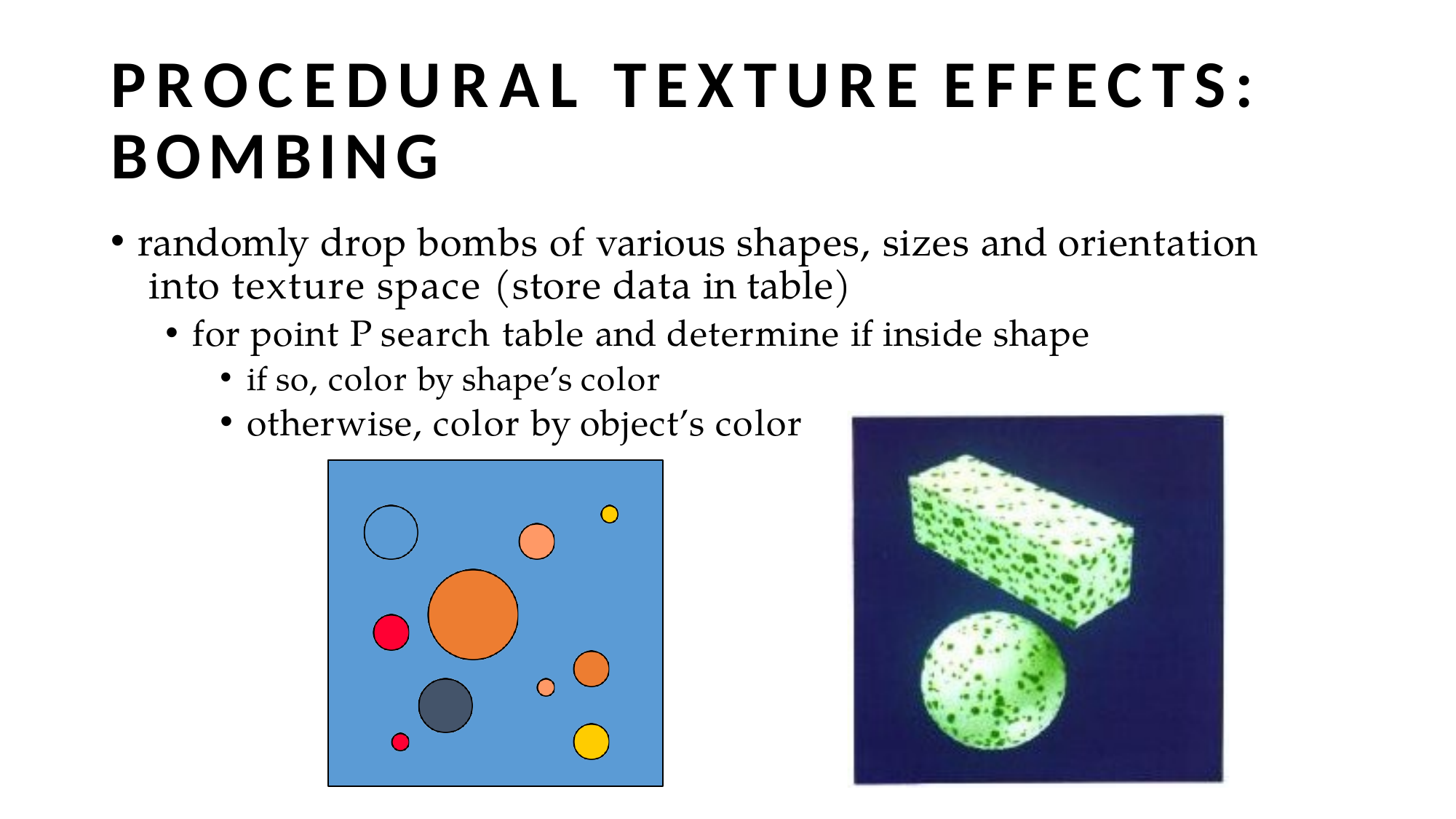

# PROCEDURAL TEXTURE EFFECTS:  BOMBING
randomly drop bombs of various shapes, sizes and orientation  into texture space (store data in table)
for point P search table and determine if inside shape
if so, color by shape’s color
otherwise, color by object’s color